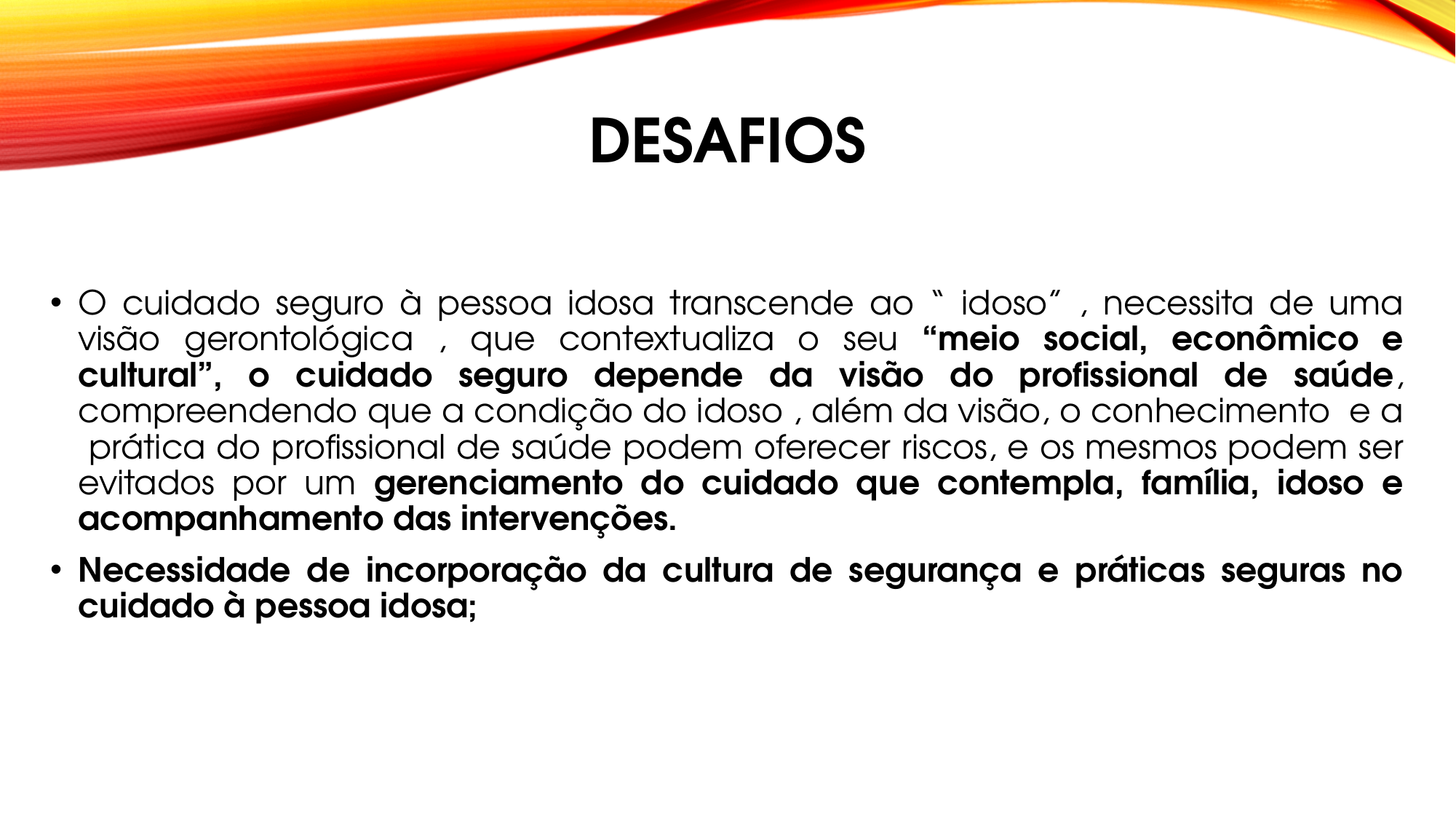

# DESAFIOS
O cuidado seguro à pessoa idosa transcende ao “ idoso” , necessita de uma visão gerontológica , que contextualiza o seu “meio social, econômico e cultural”, o cuidado seguro depende da visão do profissional de saúde, compreendendo que a condição do idoso , além da visão, o conhecimento  e a  prática do profissional de saúde podem oferecer riscos, e os mesmos podem ser evitados por um gerenciamento do cuidado que contempla, família, idoso e acompanhamento das intervenções.
Necessidade de incorporação da cultura de segurança e práticas seguras no cuidado à pessoa idosa;